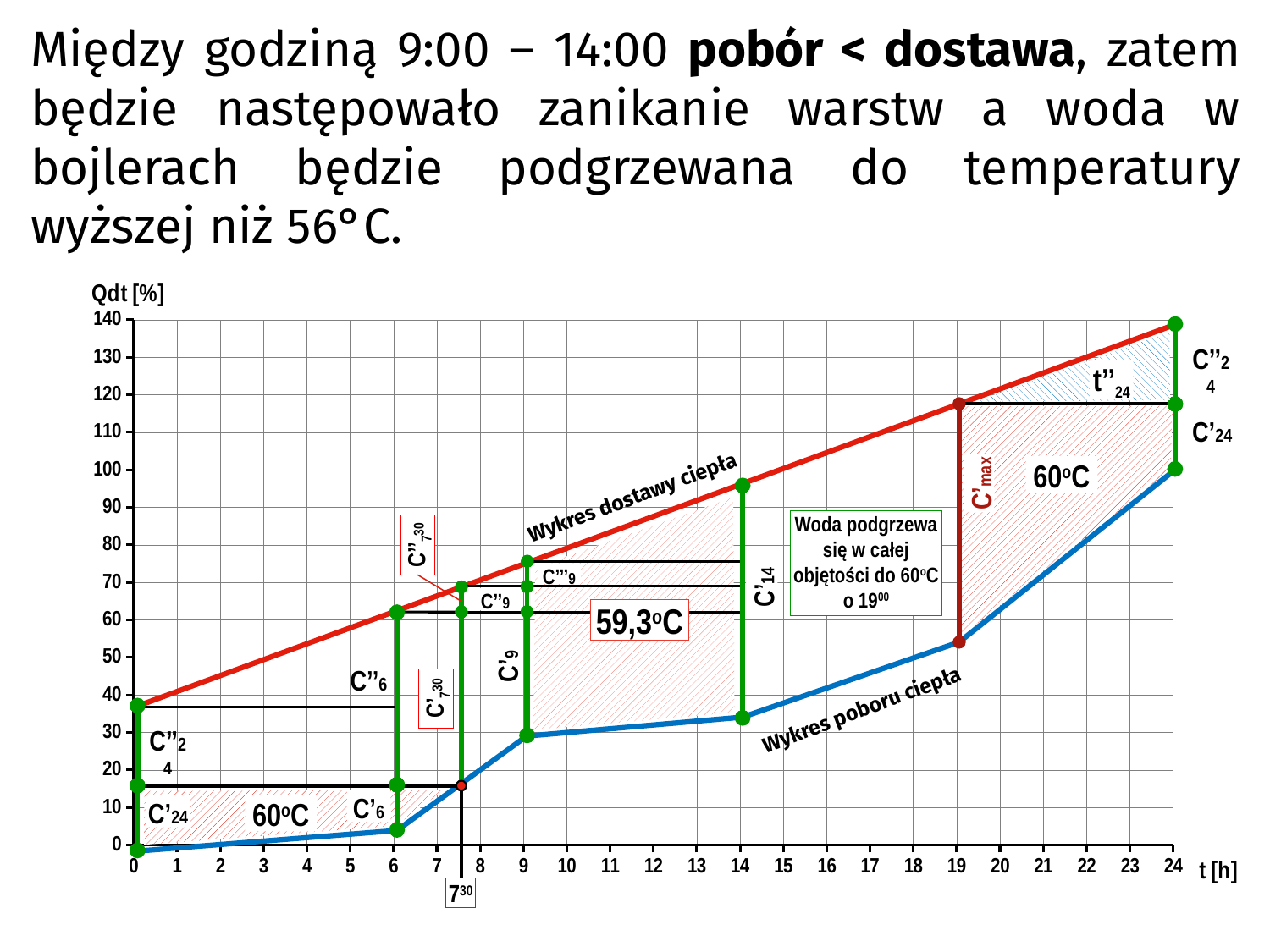

Między godziną 9:00 – 14:00 pobór < dostawa, zatem będzie następowało zanikanie warstw a woda w bojlerach będzie podgrzewana do temperatury wyższej niż 56°C.

### Chart

| Category |  |
|---|---|
C’’24

t’’24
C’24

60oC
Wykres dostawy ciepła
C’max
Woda podgrzewa się w całej objętości do 60oC o 1900

C’’730
C’’’9
C’14
59,3oC
C’’9
C’9
C’’6
Wykres poboru ciepła
C’730
C’’24
60oC

C’6
C’24

730